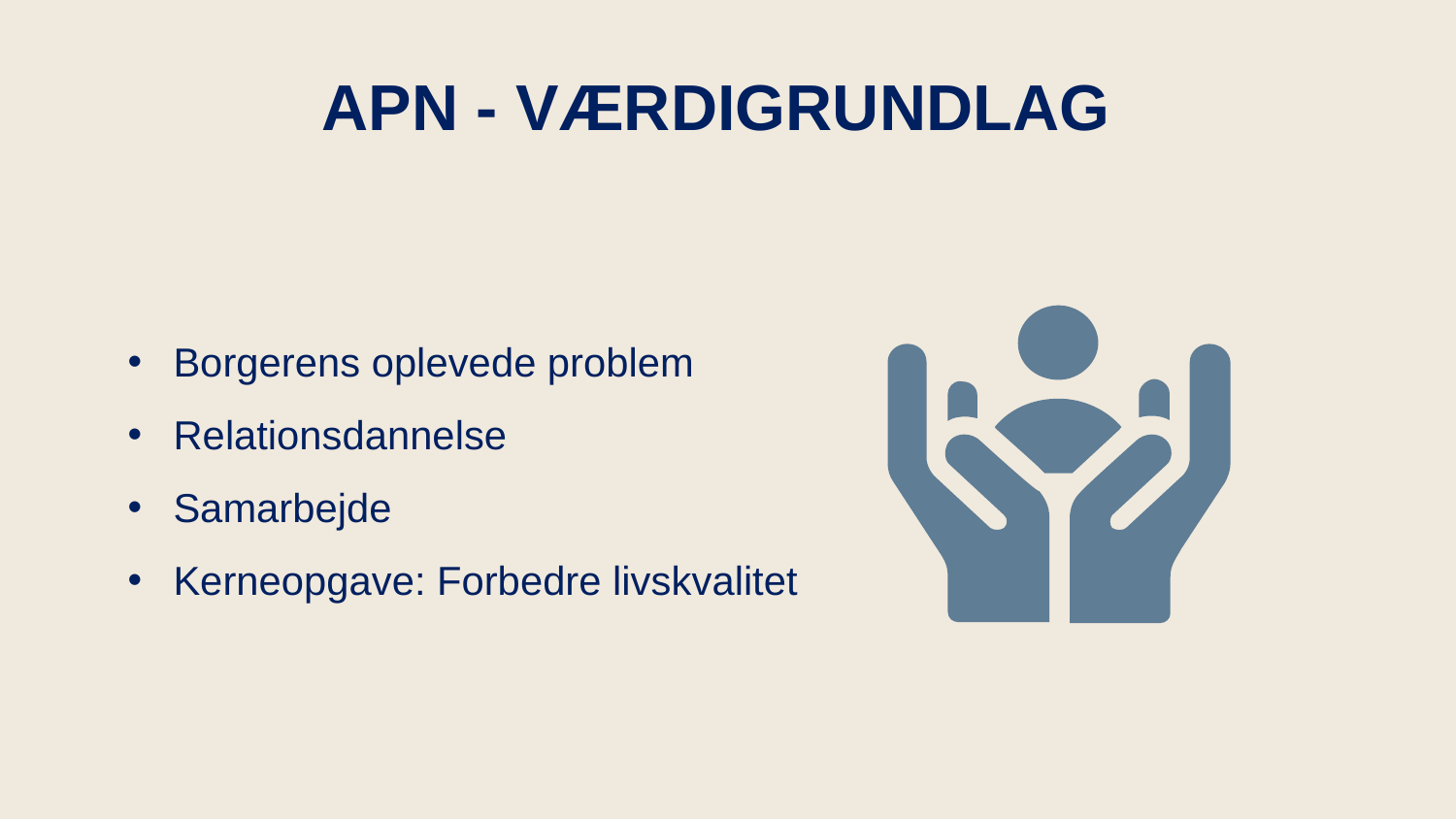

APN - VÆRDIGRUNDLAG
Borgerens oplevede problem
Relationsdannelse
Samarbejde
Kerneopgave: Forbedre livskvalitet